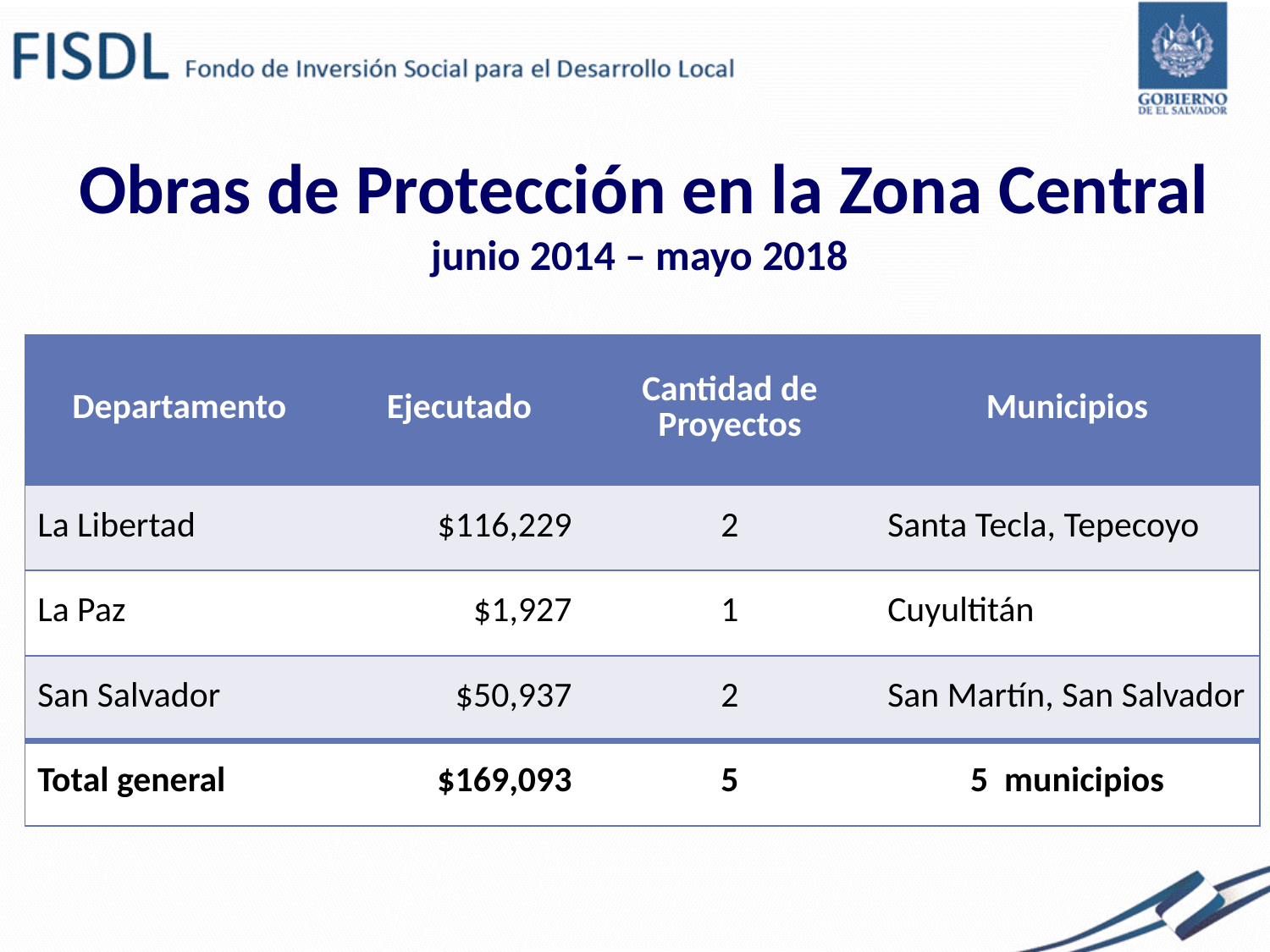

Obras de Protección en la Zona Central
junio 2014 – mayo 2018
| Departamento | Ejecutado | Cantidad de Proyectos | Municipios |
| --- | --- | --- | --- |
| La Libertad | $116,229 | 2 | Santa Tecla, Tepecoyo |
| La Paz | $1,927 | 1 | Cuyultitán |
| San Salvador | $50,937 | 2 | San Martín, San Salvador |
| Total general | $169,093 | 5 | 5 municipios |